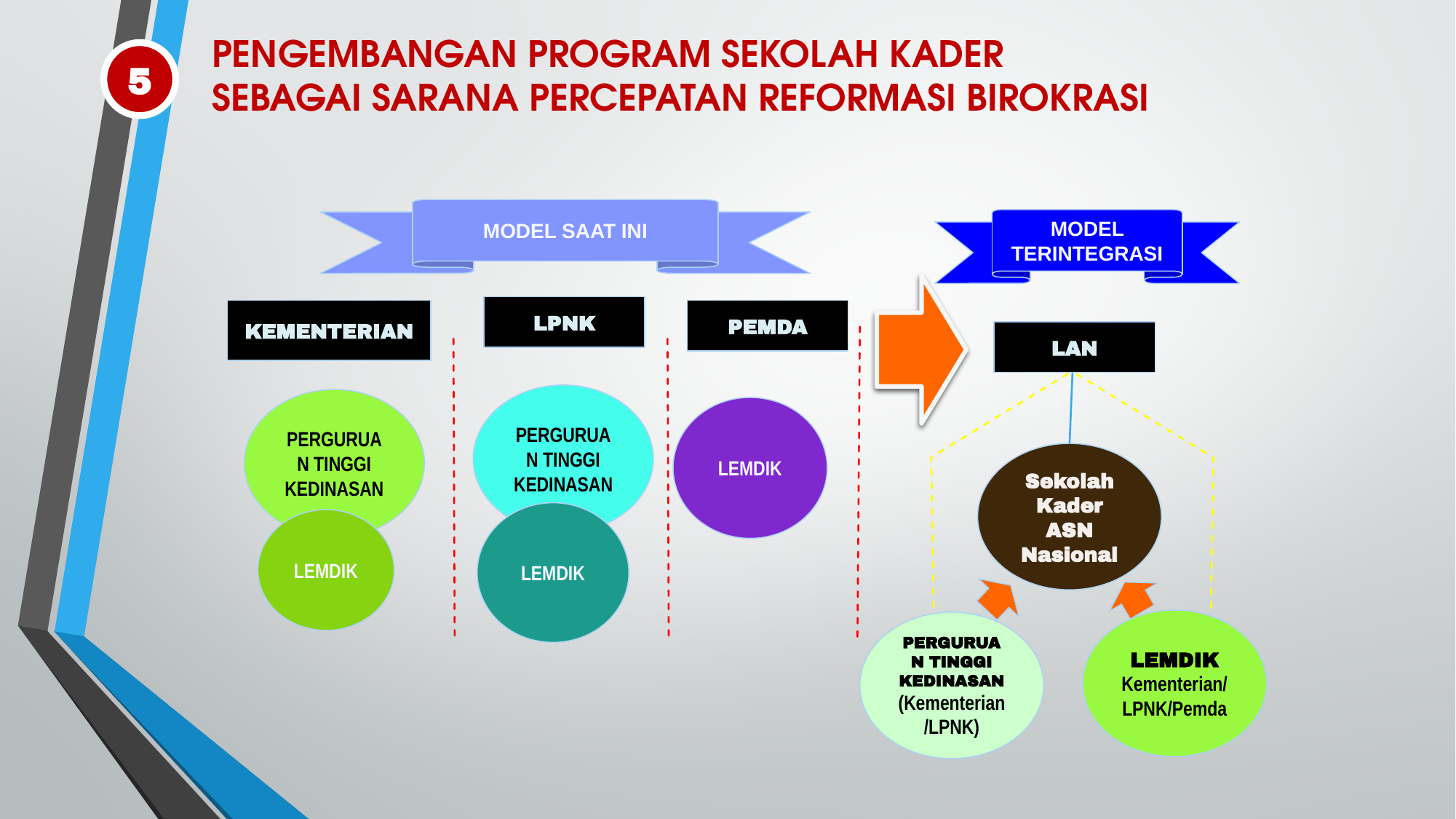

PENGEMBANGAN PROGRAM SEKOLAH KADER
SEBAGAI SARANA PERCEPATAN REFORMASI BIROKRASI

5
MODEL SAAT INI
MODEL TERINTEGRASI

LPNK
KEMENTERIAN
PEMDA
LAN

PERGURUAN TINGGI KEDINASAN
PERGURUAN TINGGI KEDINASAN
LEMDIK
Sekolah Kader ASN Nasional
LEMDIK
LEMDIK

LEMDIK
Kementerian/LPNK/Pemda
PERGURUAN TINGGI KEDINASAN
(Kementerian/LPNK)